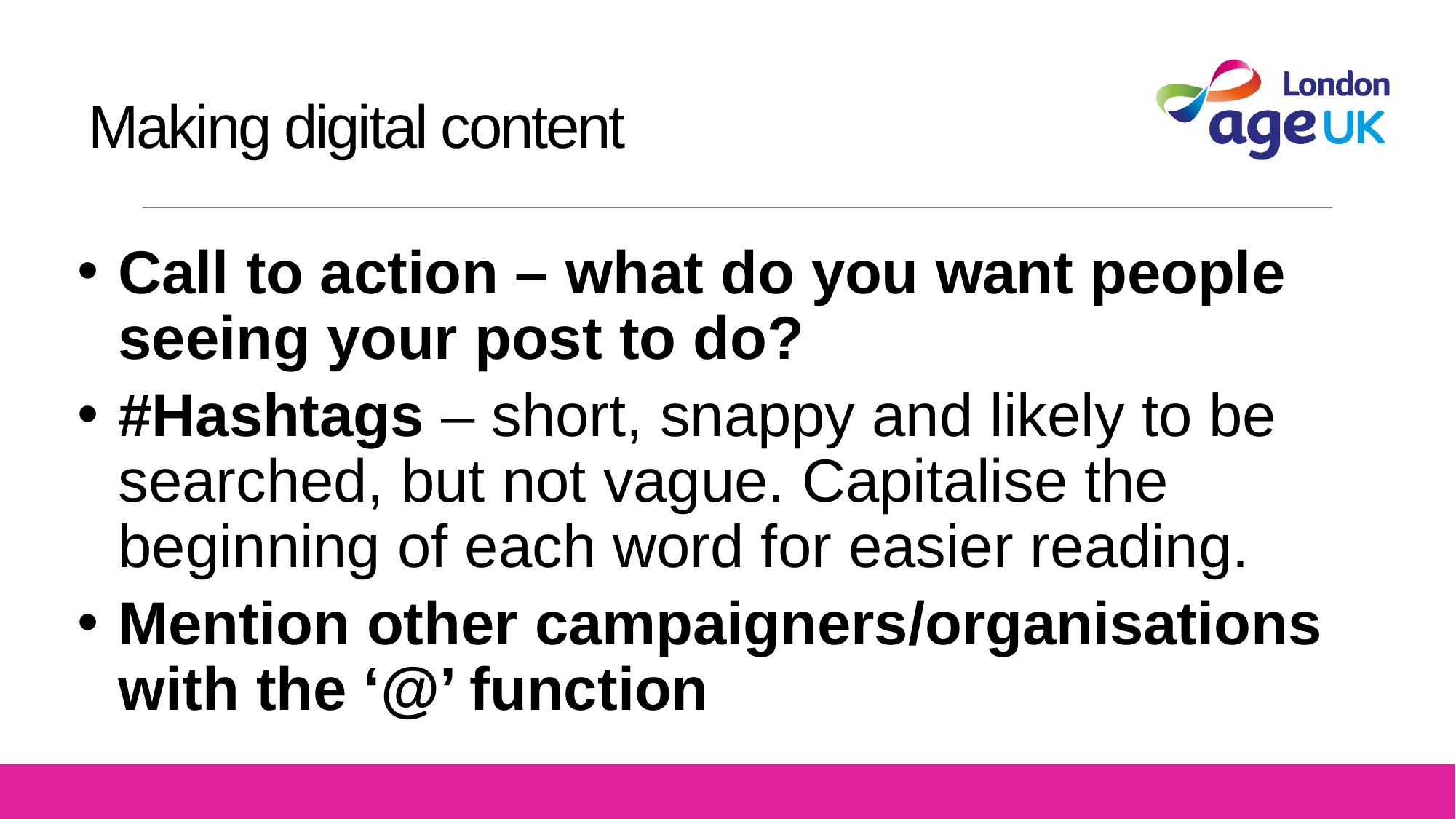

Making digital content
Call to action – what do you want people seeing your post to do?
#Hashtags – short, snappy and likely to be searched, but not vague. Capitalise the beginning of each word for easier reading.
Mention other campaigners/organisations with the ‘@’ function